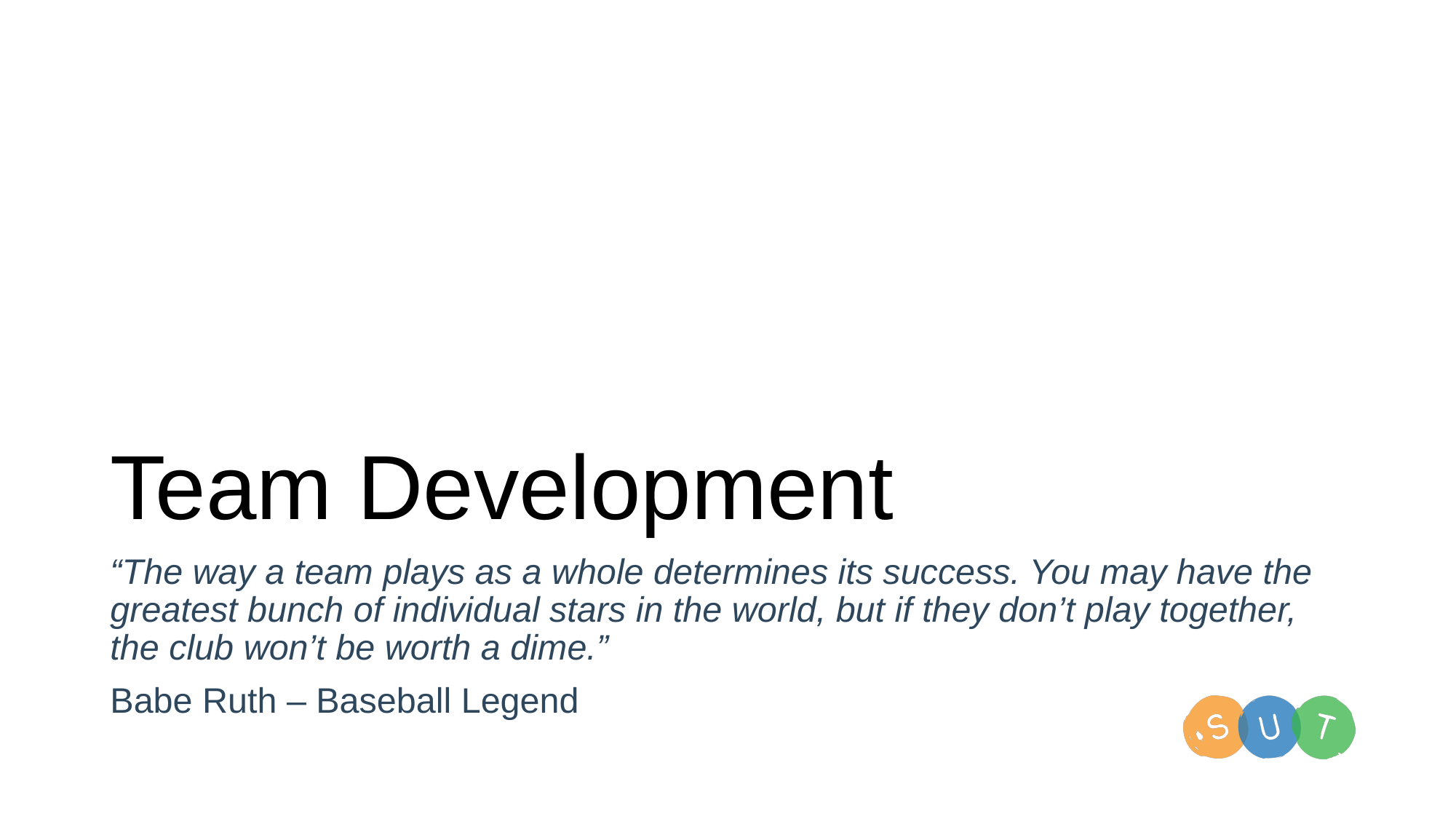

# Team Development
“The way a team plays as a whole determines its success. You may have the greatest bunch of individual stars in the world, but if they don’t play together, the club won’t be worth a dime.”
Babe Ruth – Baseball Legend